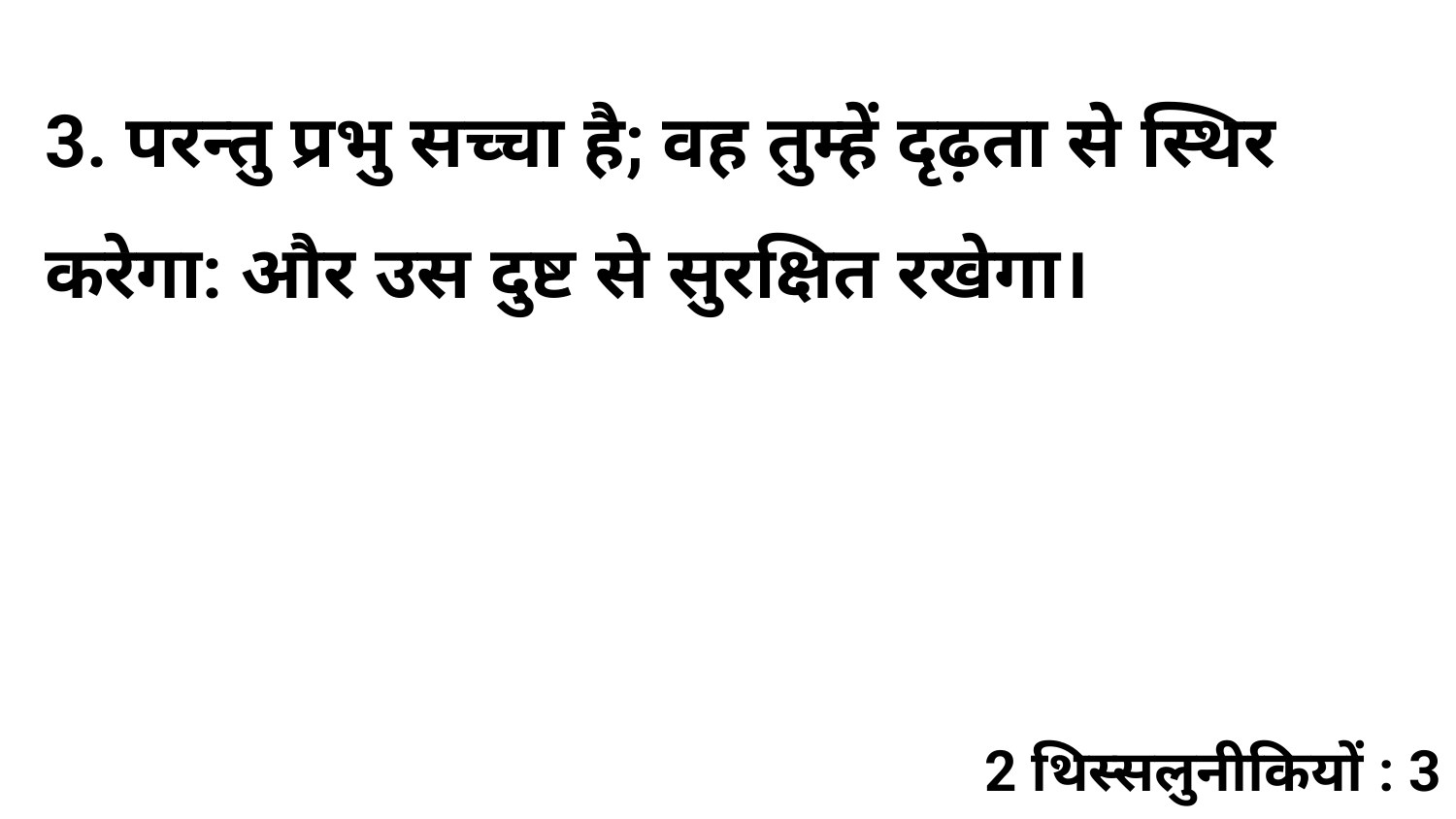

3. परन्तु प्रभु सच्चा है; वह तुम्हें दृढ़ता से स्थिर करेगा: और उस दुष्ट से सुरक्षित रखेगा।
2 थिस्सलुनीकियों : 3